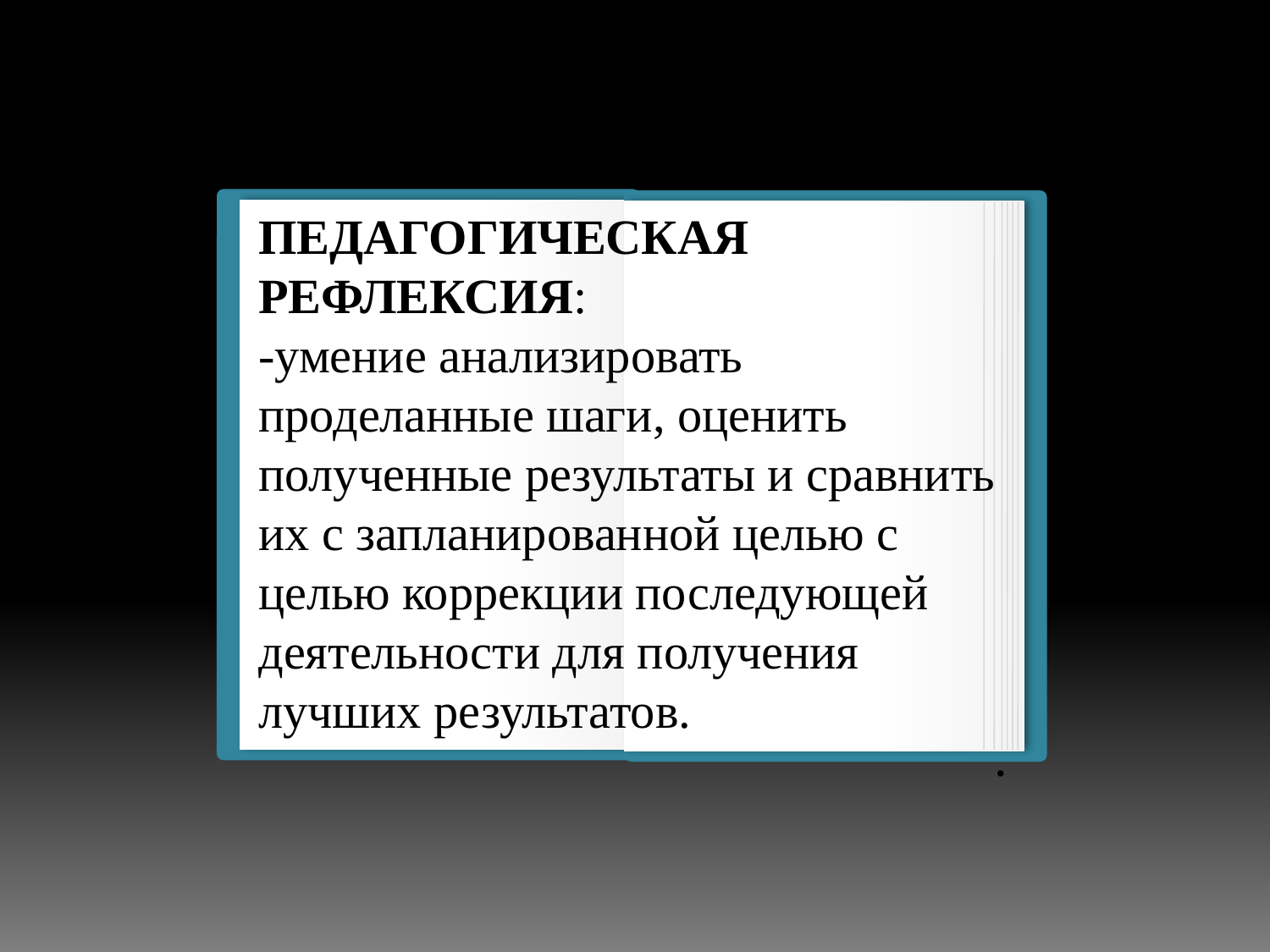

ПЕДАГОГИЧЕСКАЯ РЕФЛЕКСИЯ:
-умение анализировать проделанные шаги, оценить полученные результаты и сравнить их с запланированной целью с целью коррекции последующей деятельности для получения лучших результатов.
.